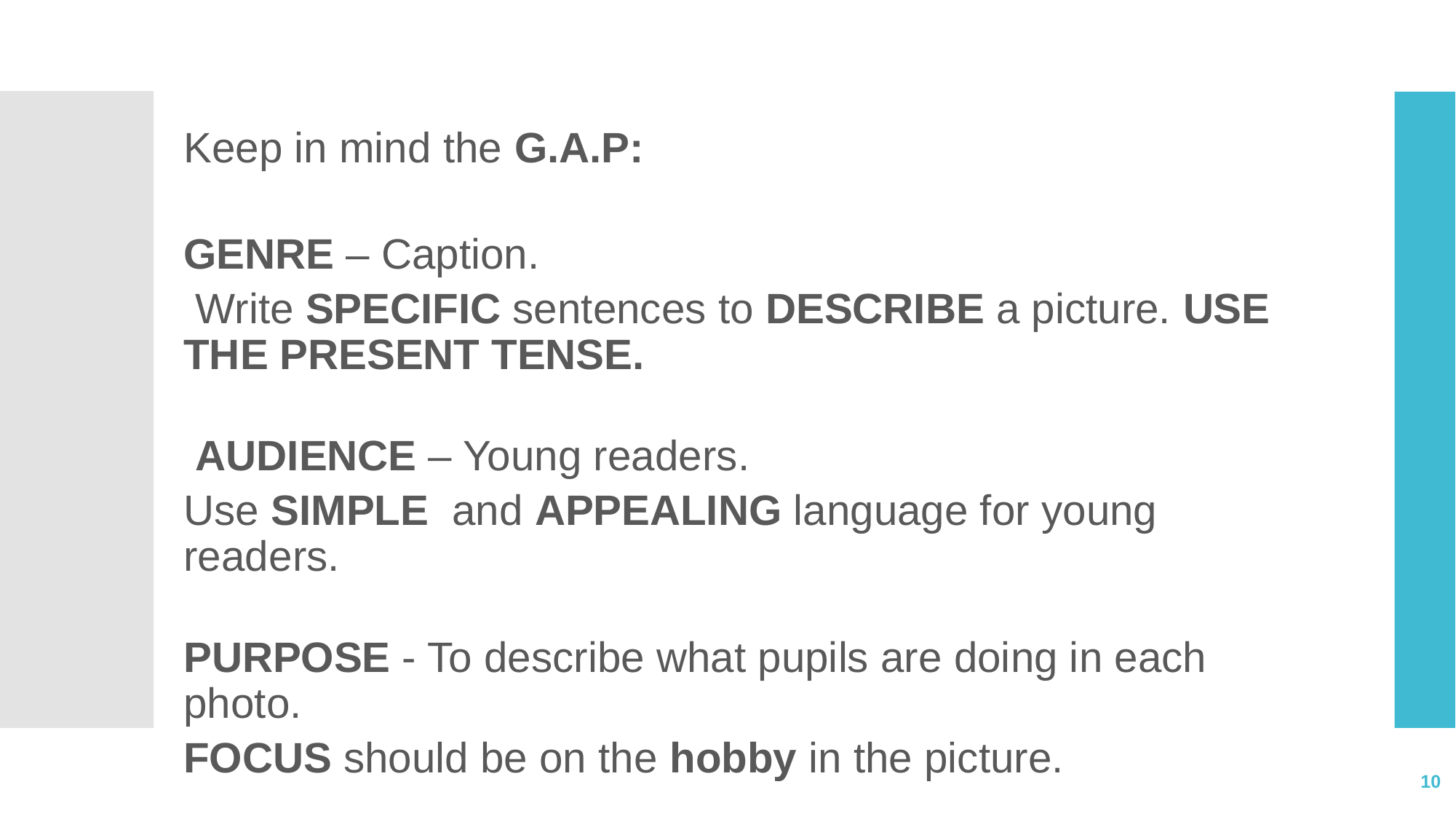

Keep in mind the G.A.P:
GENRE – Caption.
 Write SPECIFIC sentences to DESCRIBE a picture. USE THE PRESENT TENSE.
 AUDIENCE – Young readers.
Use SIMPLE  and APPEALING language for young readers.
PURPOSE - To describe what pupils are doing in each photo.
FOCUS should be on the hobby in the picture.

10